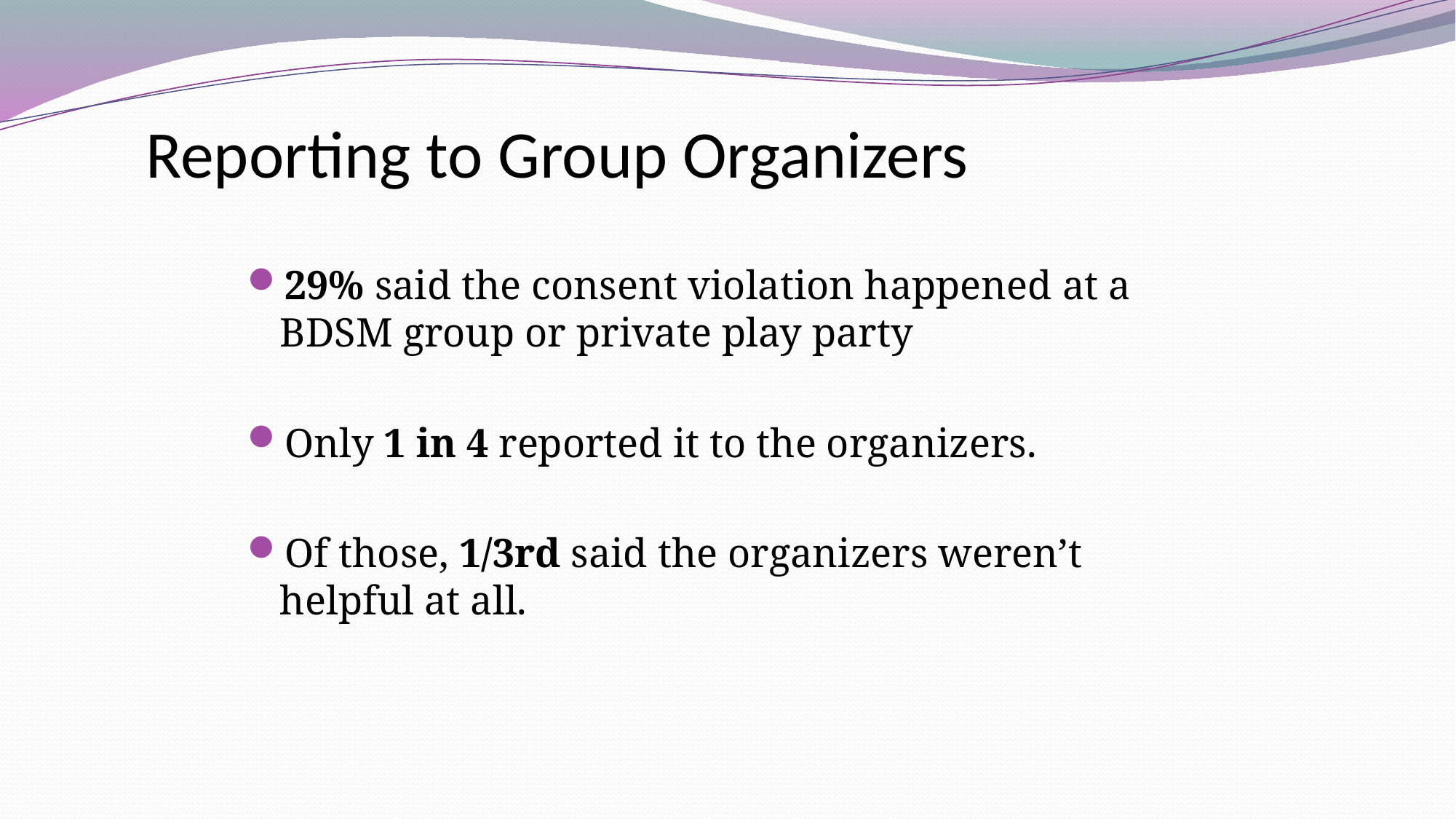

# Reporting to Group Organizers
29% said the consent violation happened at a BDSM group or private play party

Only 1 in 4 reported it to the organizers.

Of those, 1/3rd said the organizers weren’t helpful at all.